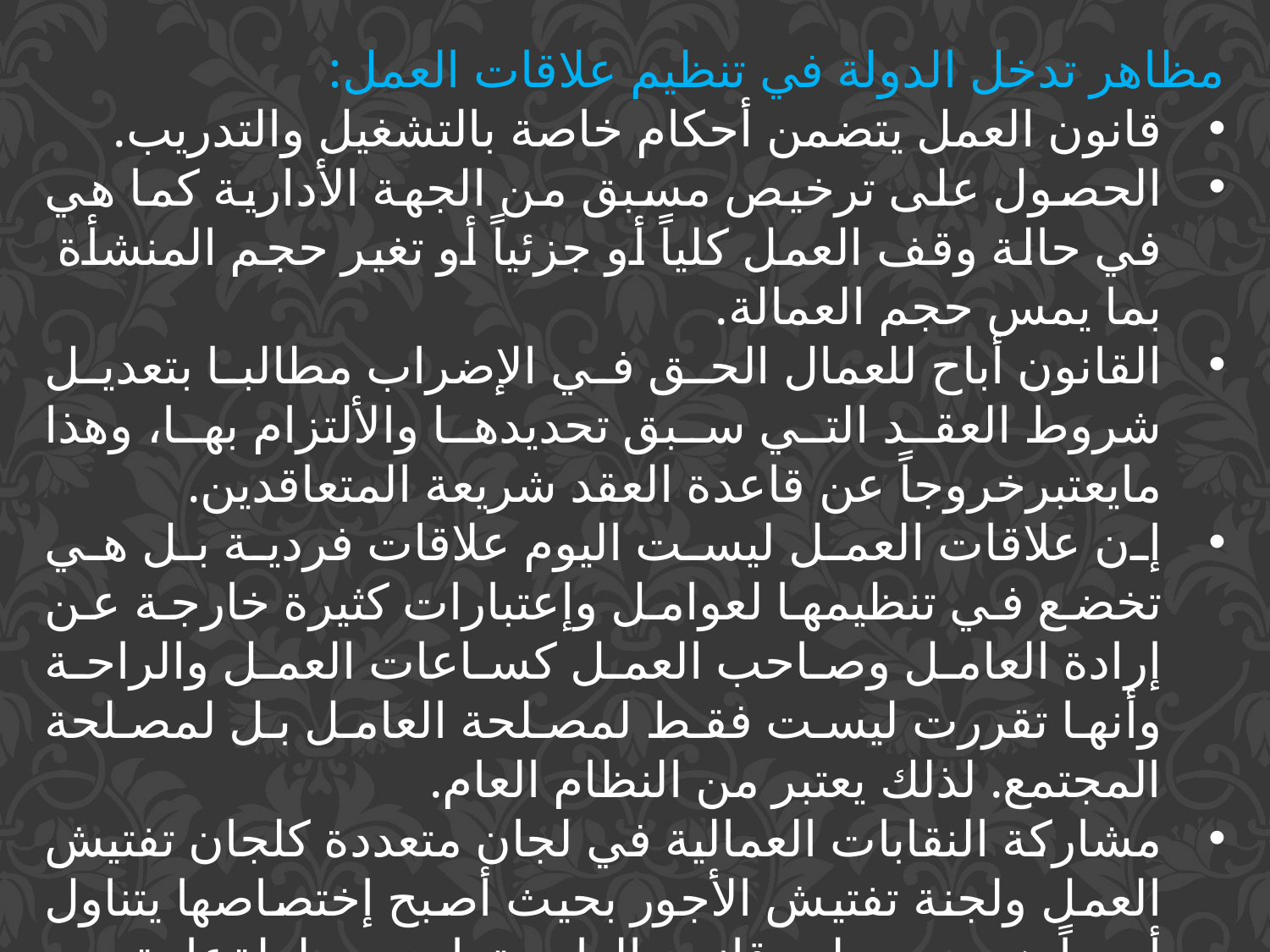

مظاهر تدخل الدولة في تنظيم علاقات العمل:
قانون العمل يتضمن أحكام خاصة بالتشغيل والتدريب.
الحصول على ترخيص مسبق من الجهة الأدارية كما هي في حالة وقف العمل كلياً أو جزئياً أو تغير حجم المنشأة  بما يمس حجم العمالة.
القانون أباح للعمال الحق في الإضراب مطالبا بتعديل شروط العقد التي سبق تحديدها والألتزام بها، وهذا مايعتبرخروجاً عن قاعدة العقد شريعة المتعاقدين.
إن علاقات العمل ليست اليوم علاقات فردية بل هي تخضع في تنظيمها لعوامل وإعتبارات كثيرة خارجة عن إرادة العامل وصاحب العمل كساعات العمل والراحة وأنها تقررت ليست فقط لمصلحة العامل بل لمصلحة المجتمع. لذلك يعتبر من النظام العام.
مشاركة النقابات العمالية في لجان متعددة كلجان تفتيش العمل ولجنة تفتيش الأجور بحيث أصبح إختصاصها يتناول أموراً هي من صلب قانون العام وتمارس سلطةعامة.